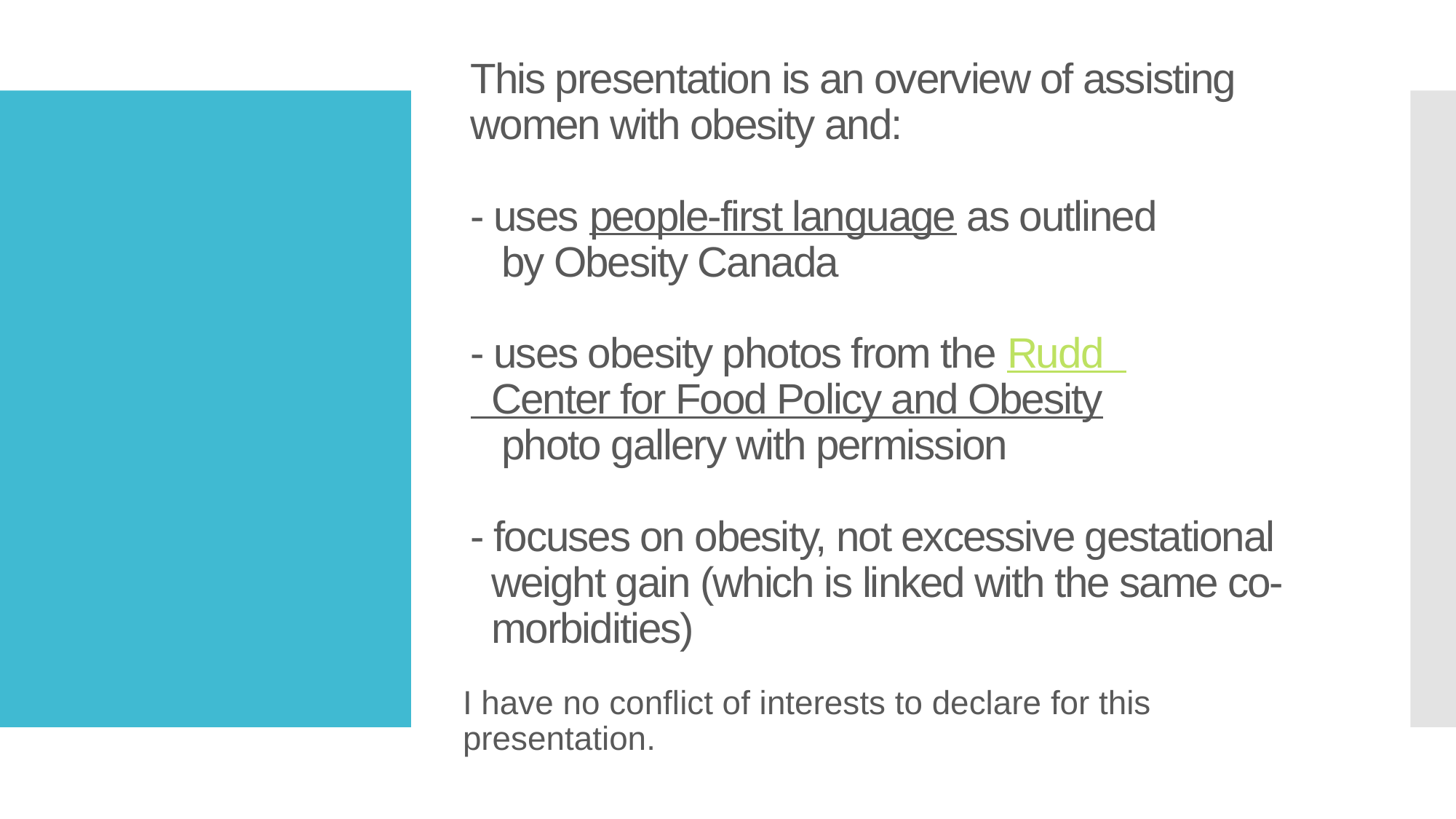

# This presentation is an overview of assisting women with obesity and: - uses people-first language as outlined by Obesity Canada - uses obesity photos from the Rudd Center for Food Policy and Obesity photo gallery with permission - focuses on obesity, not excessive gestational weight gain (which is linked with the same co- morbidities)
I have no conflict of interests to declare for this presentation.